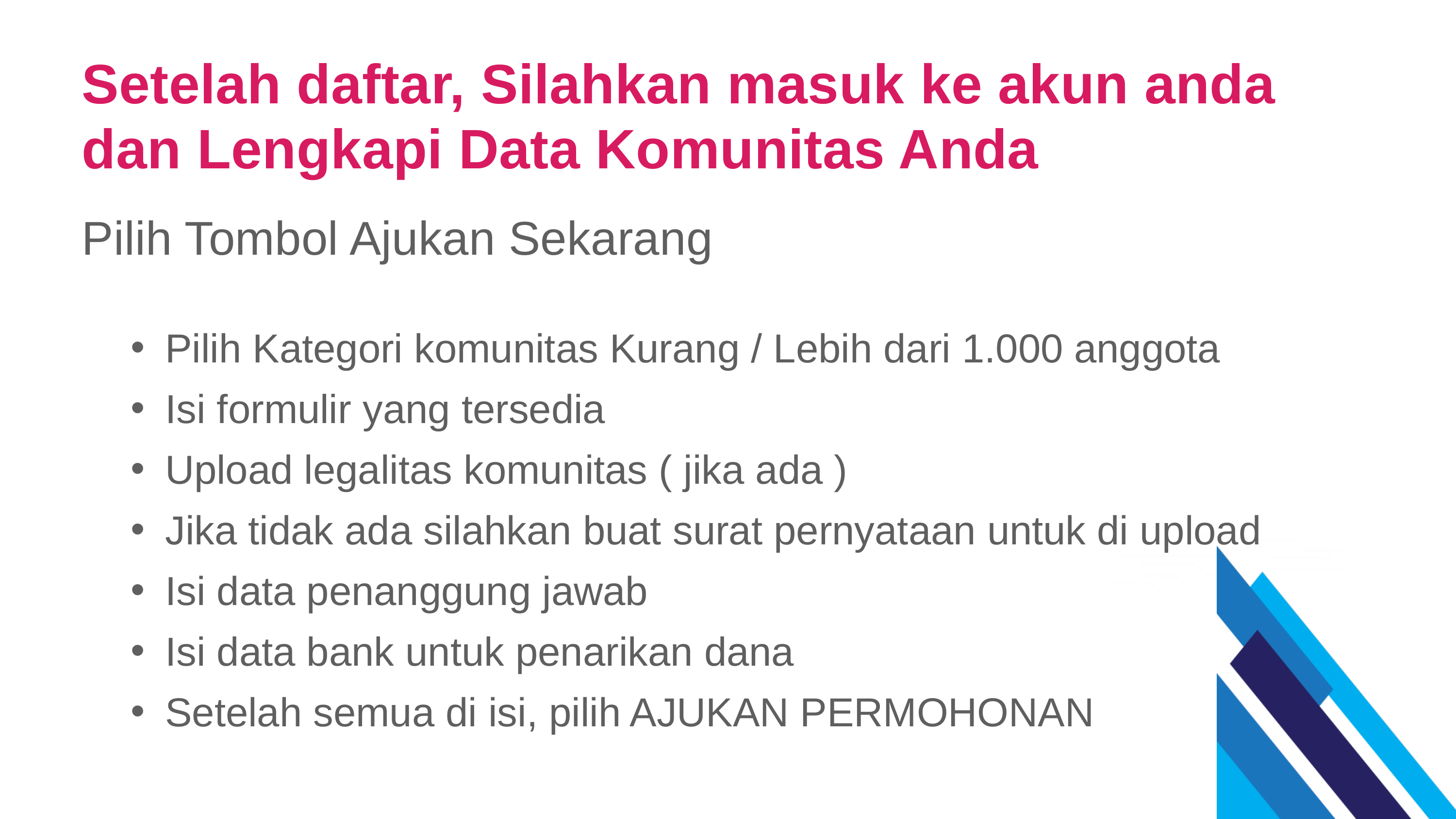

Setelah daftar, Silahkan masuk ke akun anda dan Lengkapi Data Komunitas Anda

Pilih Tombol Ajukan Sekarang
Pilih Kategori komunitas Kurang / Lebih dari 1.000 anggota
Isi formulir yang tersedia
Upload legalitas komunitas ( jika ada )
Jika tidak ada silahkan buat surat pernyataan untuk di upload
Isi data penanggung jawab
Isi data bank untuk penarikan dana
Setelah semua di isi, pilih AJUKAN PERMOHONAN